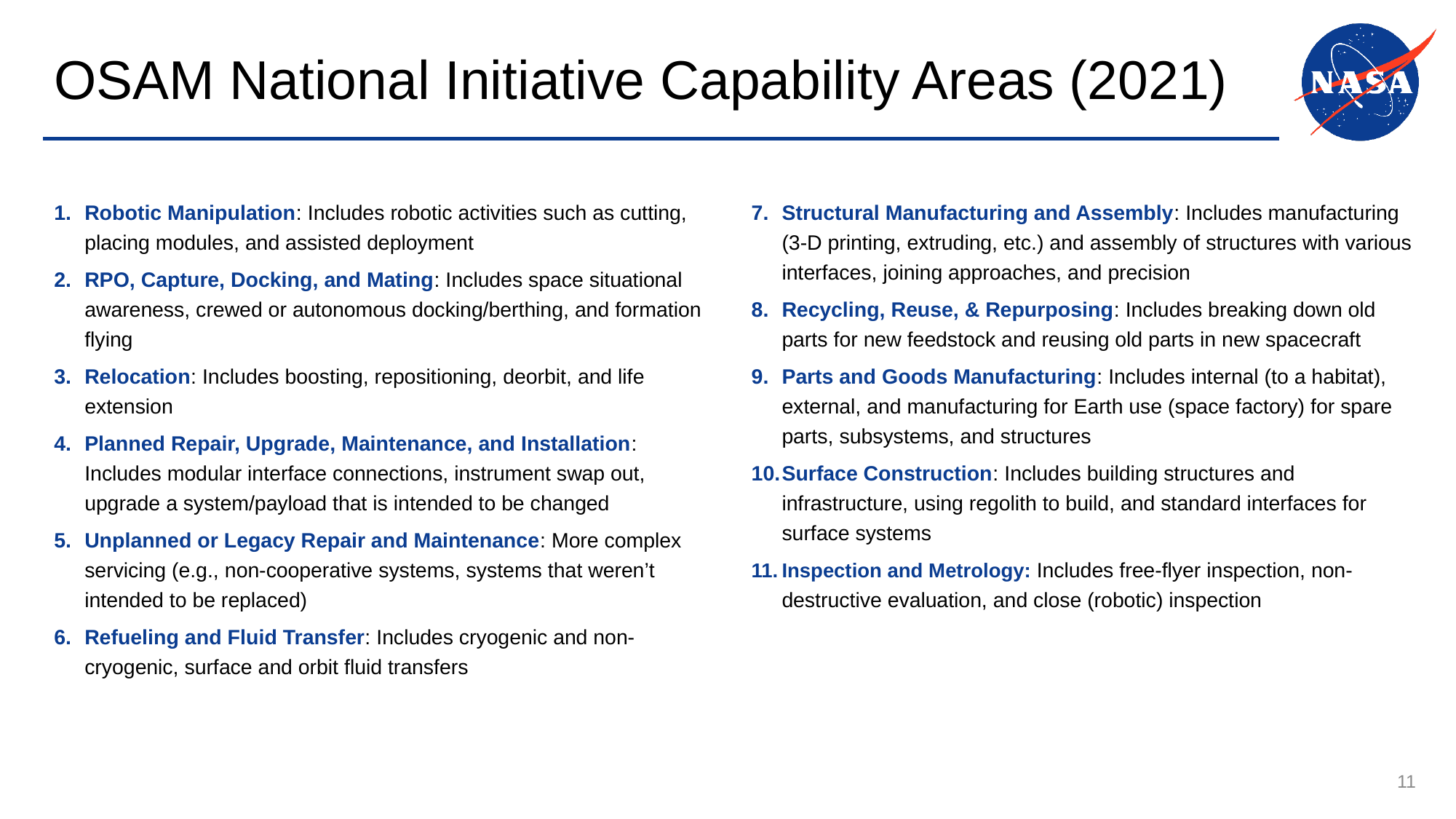

# OSAM National Initiative Capability Areas (2021)
Robotic Manipulation: Includes robotic activities such as cutting, placing modules, and assisted deployment
RPO, Capture, Docking, and Mating: Includes space situational awareness, crewed or autonomous docking/berthing, and formation flying
Relocation: Includes boosting, repositioning, deorbit, and life extension
Planned Repair, Upgrade, Maintenance, and Installation: Includes modular interface connections, instrument swap out, upgrade a system/payload that is intended to be changed
Unplanned or Legacy Repair and Maintenance: More complex servicing (e.g., non-cooperative systems, systems that weren’t intended to be replaced)
Refueling and Fluid Transfer: Includes cryogenic and non-cryogenic, surface and orbit fluid transfers
Structural Manufacturing and Assembly: Includes manufacturing (3-D printing, extruding, etc.) and assembly of structures with various interfaces, joining approaches, and precision
Recycling, Reuse, & Repurposing: Includes breaking down old parts for new feedstock and reusing old parts in new spacecraft
Parts and Goods Manufacturing: Includes internal (to a habitat), external, and manufacturing for Earth use (space factory) for spare parts, subsystems, and structures
Surface Construction: Includes building structures and infrastructure, using regolith to build, and standard interfaces for surface systems
Inspection and Metrology: Includes free-flyer inspection, non-destructive evaluation, and close (robotic) inspection

11